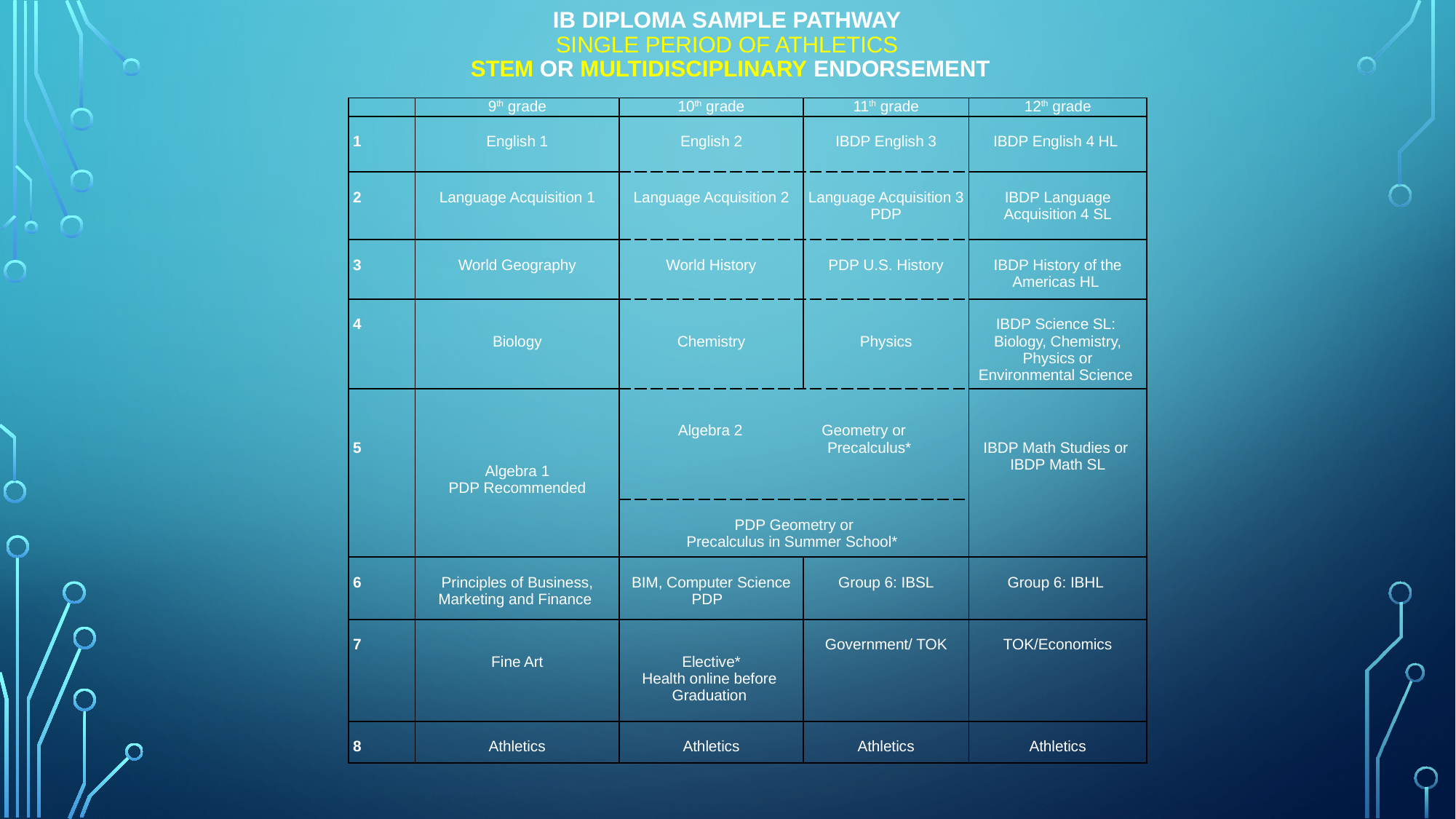

# IB DIPLOMA SAMPLE PATHWAY  Single Period of Athletics STEM or Multidisciplinary Endorsement
|  | 9th grade | 10th grade | 11th grade | 12th grade |
| --- | --- | --- | --- | --- |
| 1 | English 1 | English 2 | IBDP English 3 | IBDP English 4 HL |
| 2 | Language Acquisition 1 | Language Acquisition 2 | Language Acquisition 3 PDP | IBDP Language Acquisition 4 SL |
| 3 | World Geography | World History | PDP U.S. History | IBDP History of the Americas HL |
| 4 | Biology | Chemistry | Physics | IBDP Science SL: Biology, Chemistry, Physics or Environmental Science |
| 5 |  | Algebra 2 Geometry or Precalculus\* |  | IBDP Math Studies or IBDP Math SL |
|  | Algebra 1 PDP Recommended |  |  |  |
|  |  | PDP Geometry or Precalculus in Summer School\* |  |  |
| 6 | Principles of Business, Marketing and Finance | BIM, Computer Science PDP | Group 6: IBSL | Group 6: IBHL |
| 7 | Fine Art | Elective\* Health online before Graduation | Government/ TOK | TOK/Economics |
| 8 | Athletics | Athletics | Athletics | Athletics |